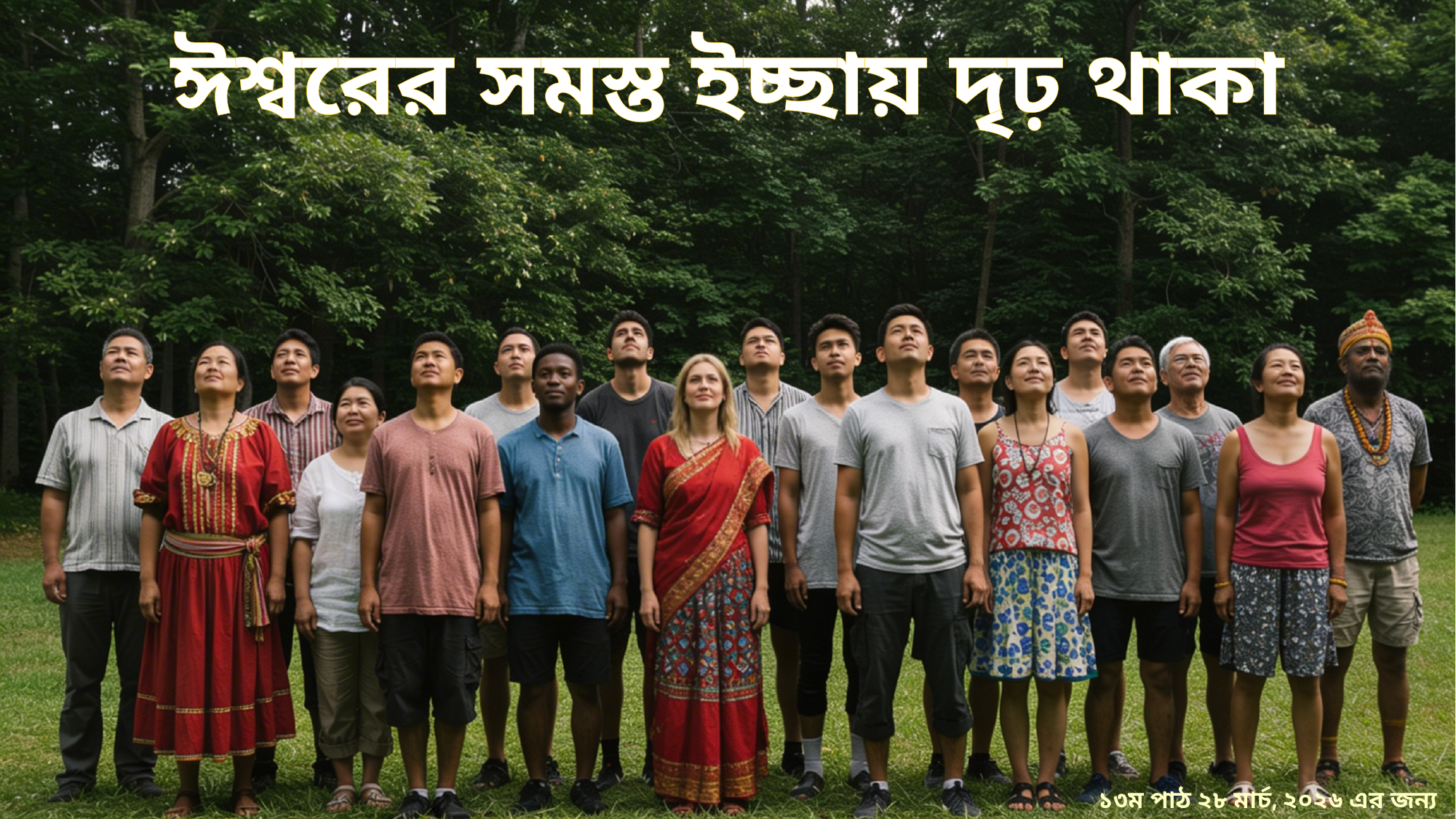

ঈশ্বরের সমস্ত ইচ্ছায় দৃঢ় থাকা
১৩ম পাঠ ২৮ মার্চ, ২০২৬ এর জন্য